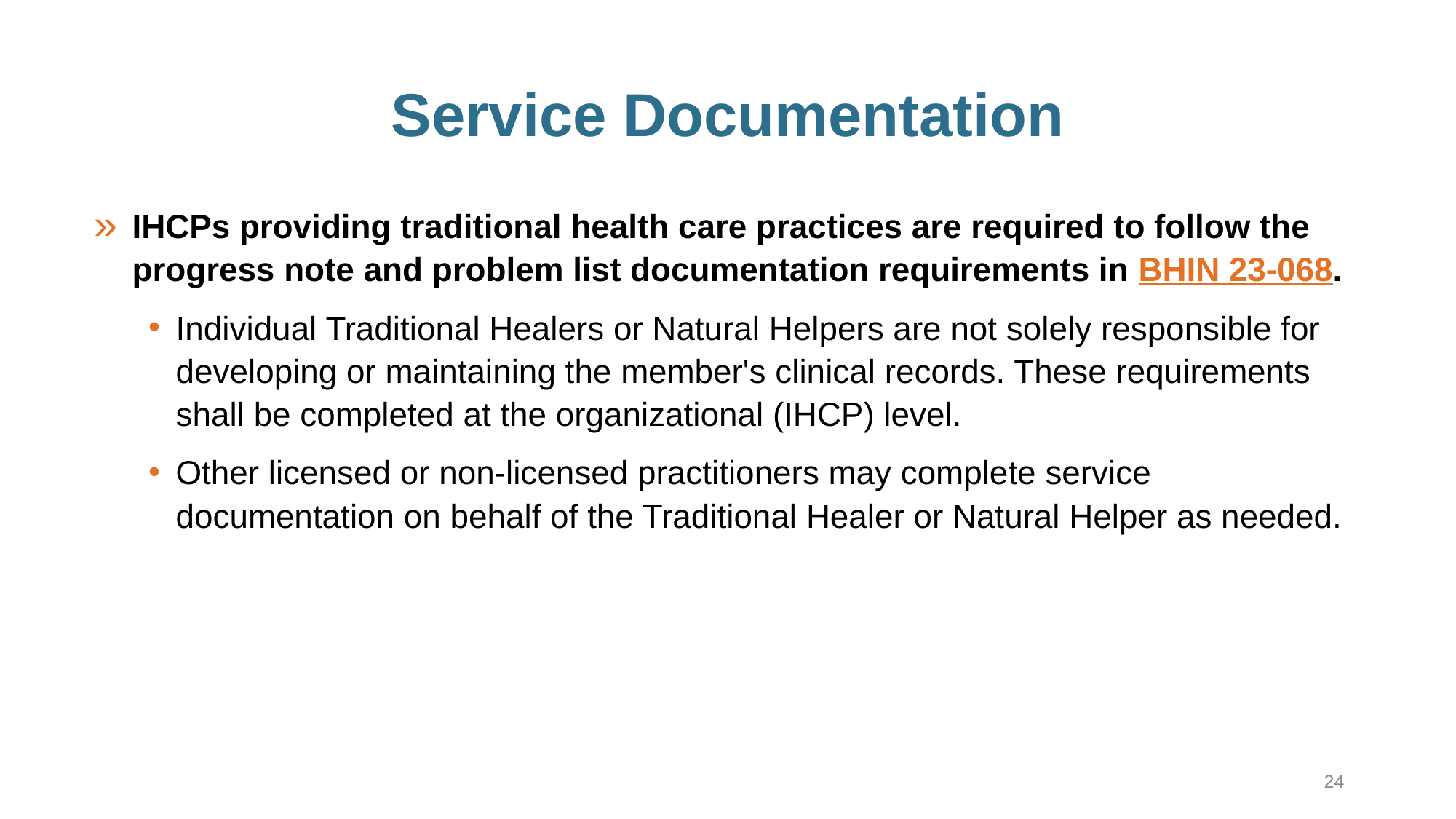

# Service Documentation
IHCPs providing traditional health care practices are required to follow the progress note and problem list documentation requirements in BHIN 23-068.
Individual Traditional Healers or Natural Helpers are not solely responsible for developing or maintaining the member's clinical records. These requirements shall be completed at the organizational (IHCP) level.
Other licensed or non-licensed practitioners may complete service documentation on behalf of the Traditional Healer or Natural Helper as needed.
24